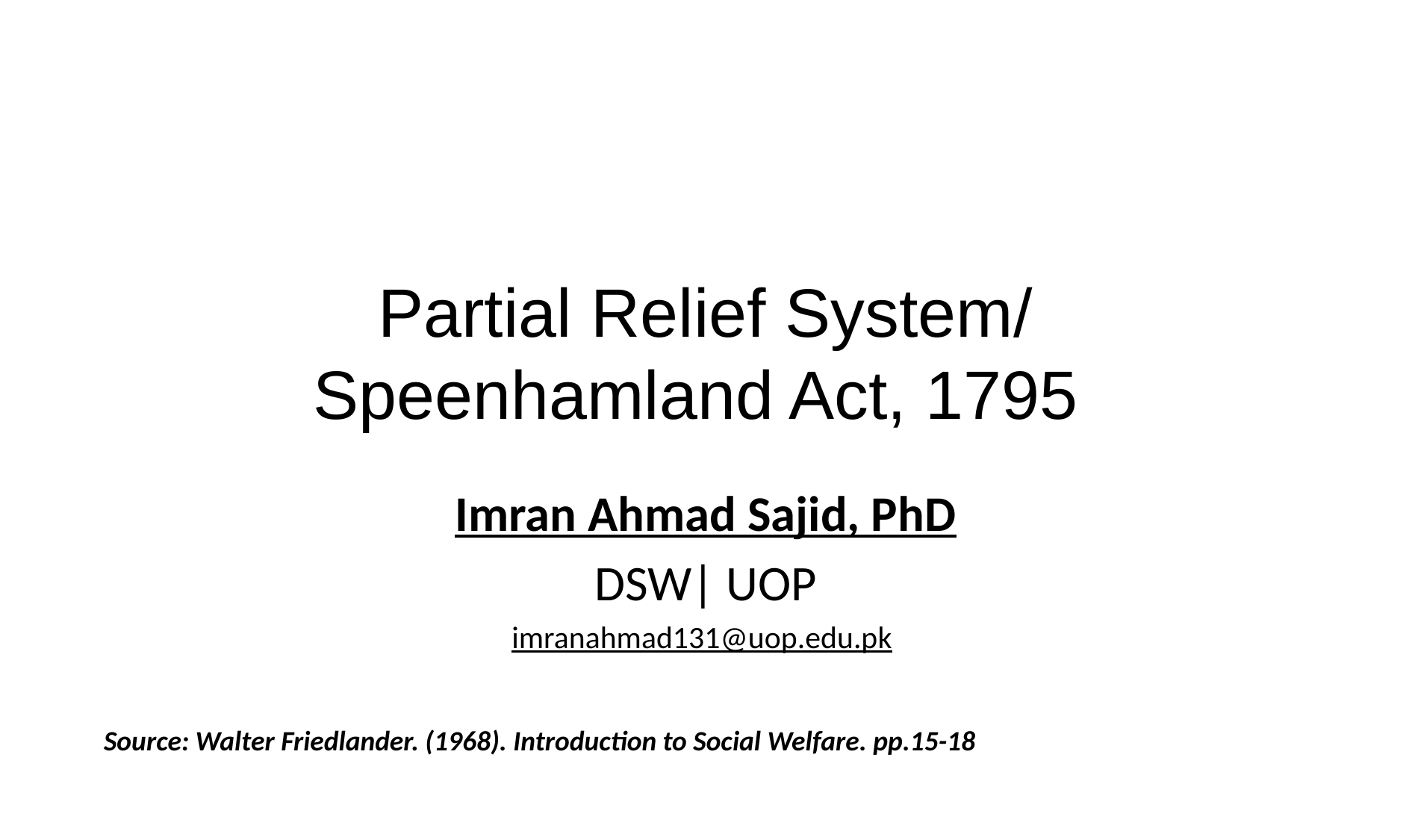

# Partial Relief System/ Speenhamland Act, 1795
Imran Ahmad Sajid, PhD
DSW| UOP
imranahmad131@uop.edu.pk
Source: Walter Friedlander. (1968). Introduction to Social Welfare. pp.15-18